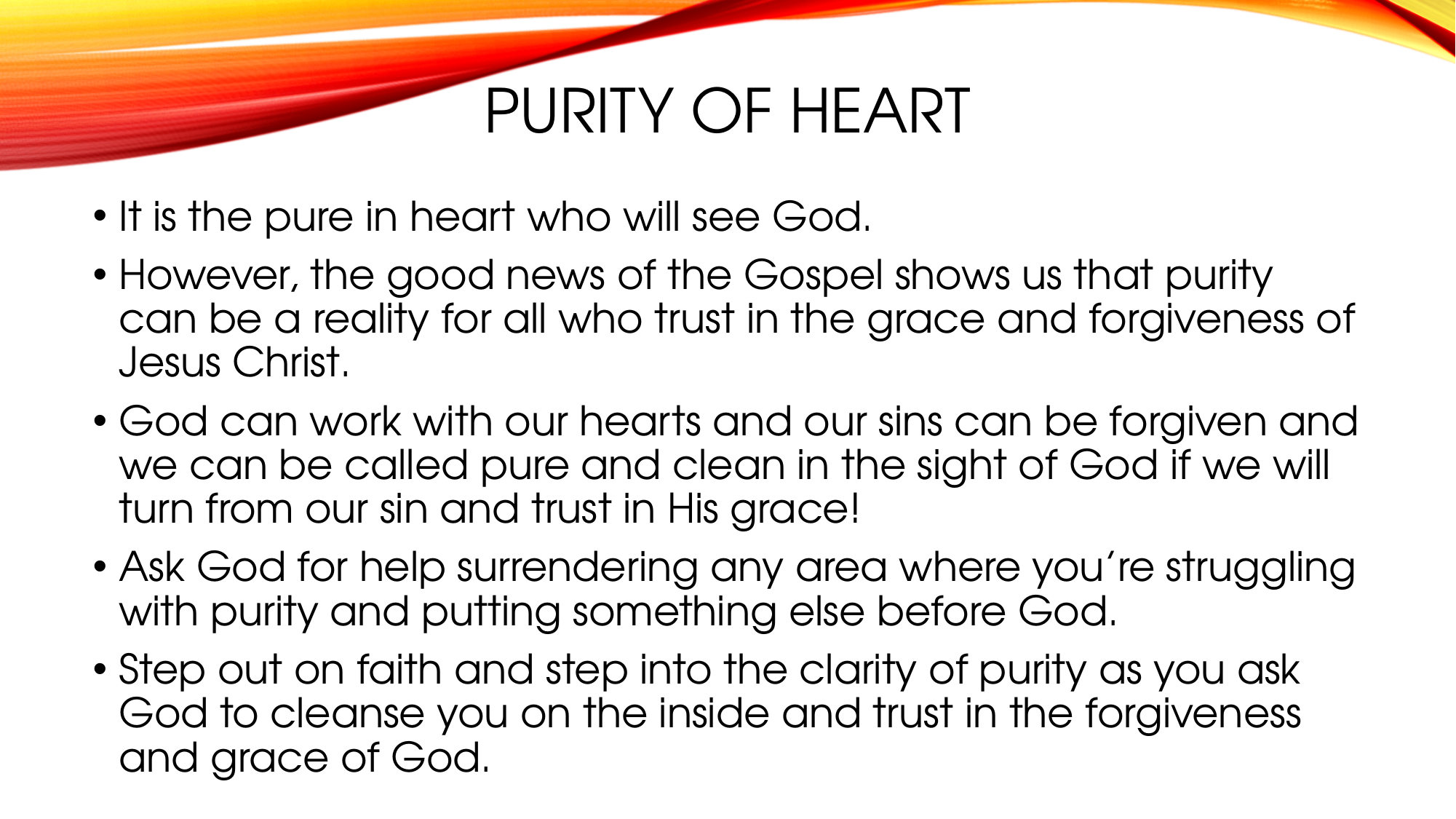

# Purity of heart
It is the pure in heart who will see God.
However, the good news of the Gospel shows us that purity can be a reality for all who trust in the grace and forgiveness of Jesus Christ.
God can work with our hearts and our sins can be forgiven and we can be called pure and clean in the sight of God if we will turn from our sin and trust in His grace!
Ask God for help surrendering any area where you’re struggling with purity and putting something else before God.
Step out on faith and step into the clarity of purity as you ask God to cleanse you on the inside and trust in the forgiveness and grace of God.